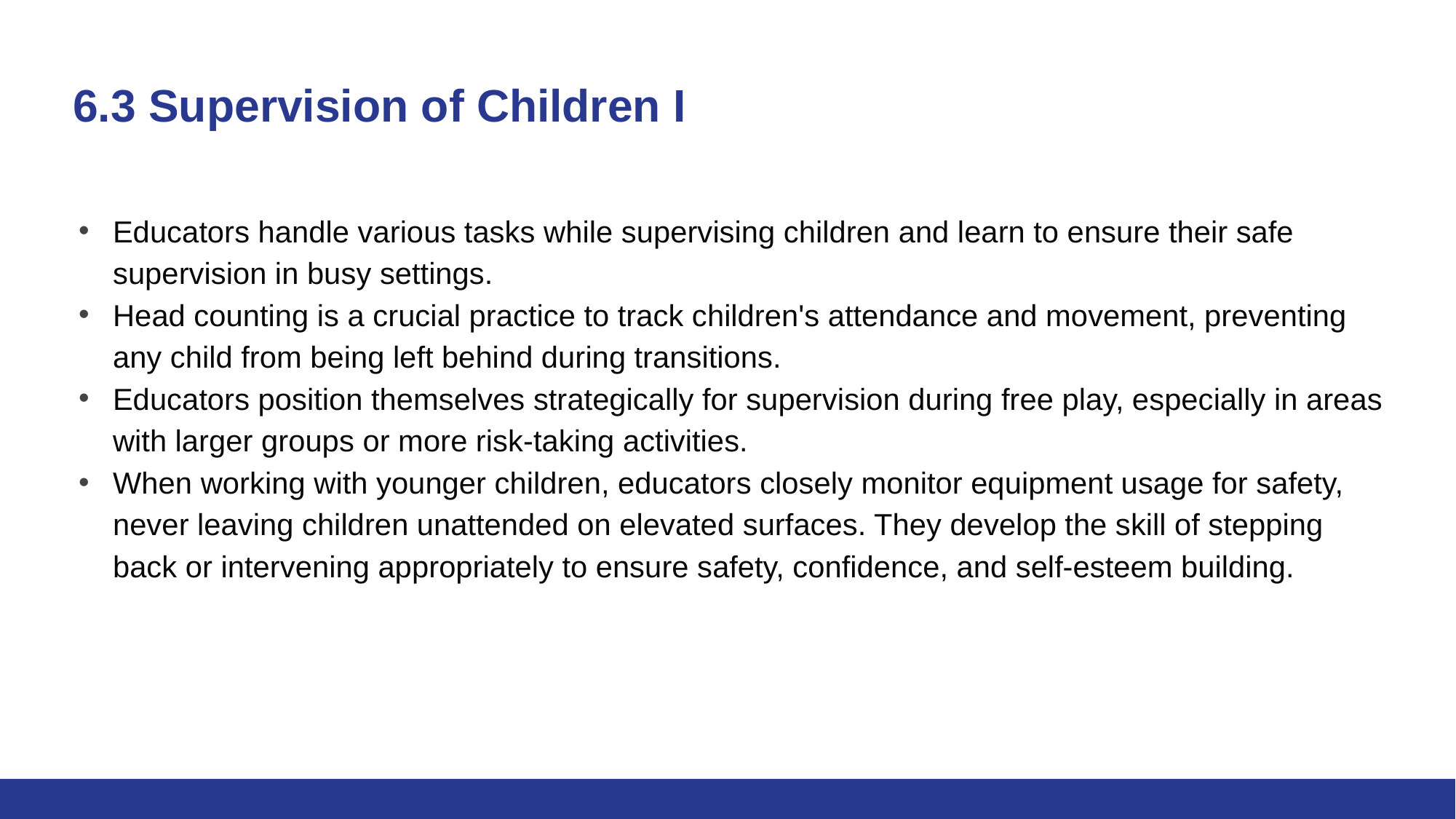

# 6.3 Supervision of Children I
Educators handle various tasks while supervising children and learn to ensure their safe supervision in busy settings.
Head counting is a crucial practice to track children's attendance and movement, preventing any child from being left behind during transitions.
Educators position themselves strategically for supervision during free play, especially in areas with larger groups or more risk-taking activities.
When working with younger children, educators closely monitor equipment usage for safety, never leaving children unattended on elevated surfaces. They develop the skill of stepping back or intervening appropriately to ensure safety, confidence, and self-esteem building.